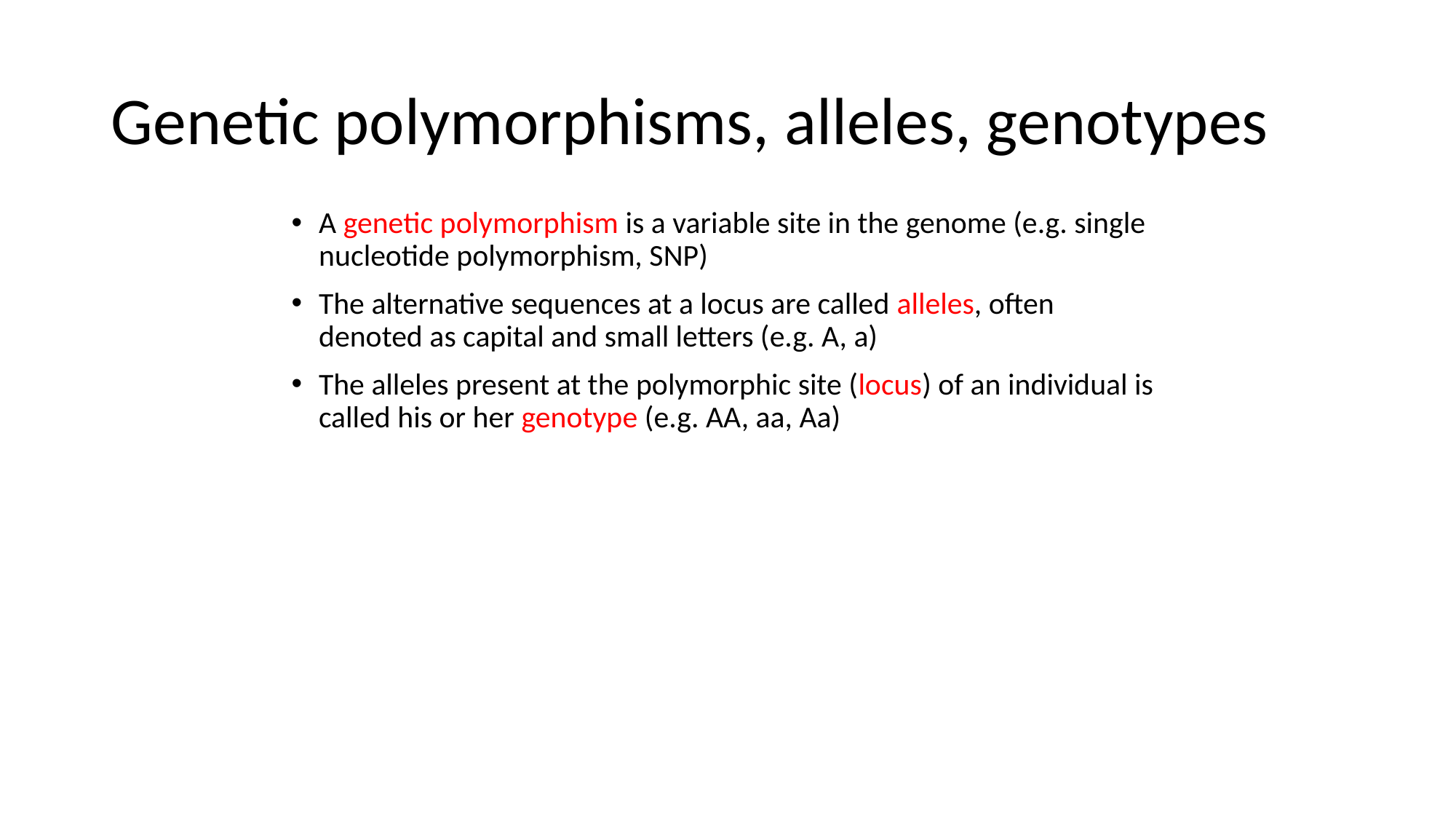

# Genetic polymorphisms, alleles, genotypes
A genetic polymorphism is a variable site in the genome (e.g. single nucleotide polymorphism, SNP)
The alternative sequences at a locus are called alleles, often denoted as capital and small letters (e.g. A, a)
The alleles present at the polymorphic site (locus) of an individual is called his or her genotype (e.g. AA, aa, Aa)